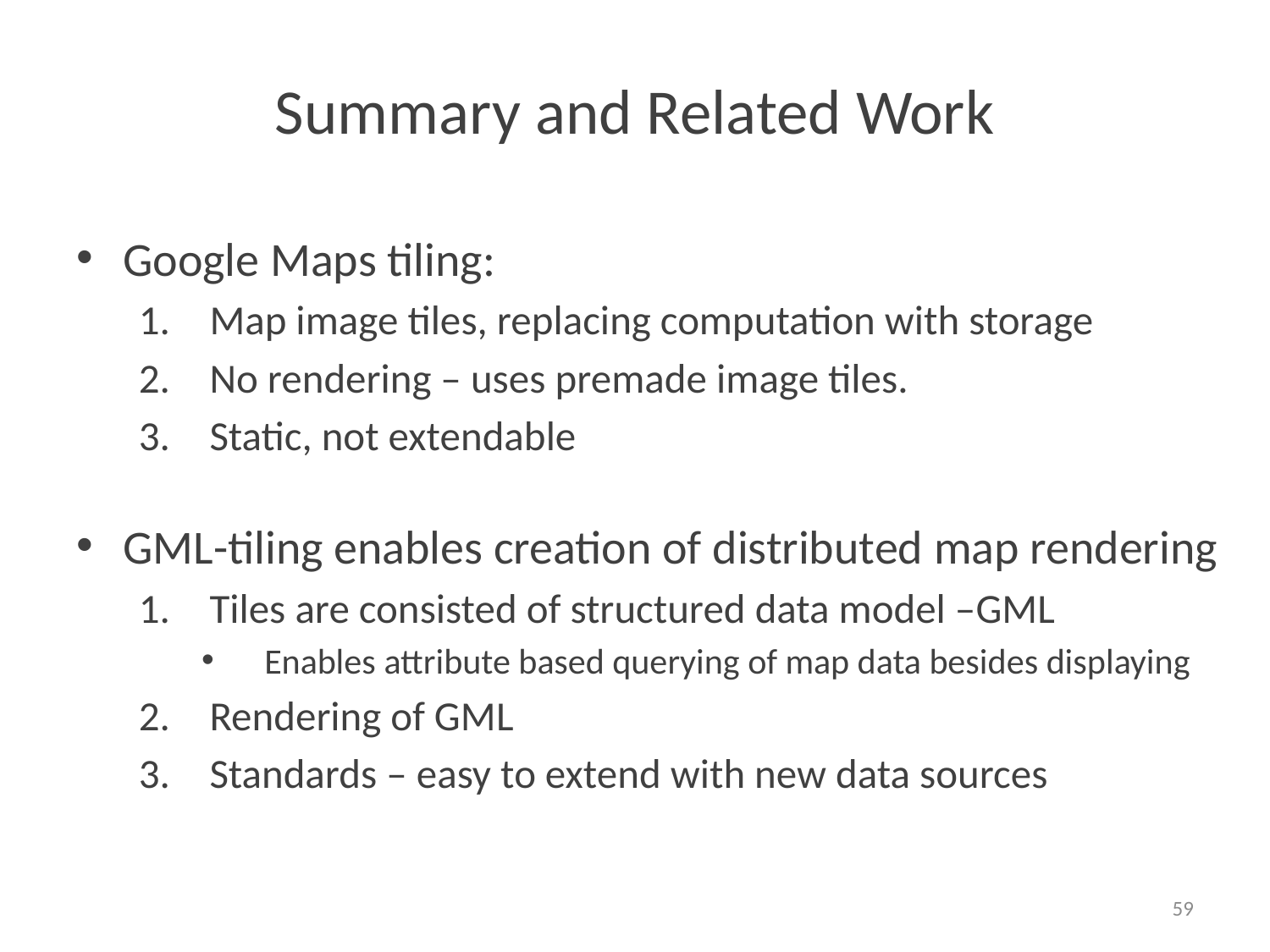

# Summary and Related Work
Google Maps tiling:
Map image tiles, replacing computation with storage
No rendering – uses premade image tiles.
Static, not extendable

GML-tiling enables creation of distributed map rendering
Tiles are consisted of structured data model –GML
Enables attribute based querying of map data besides displaying
Rendering of GML
Standards – easy to extend with new data sources
59